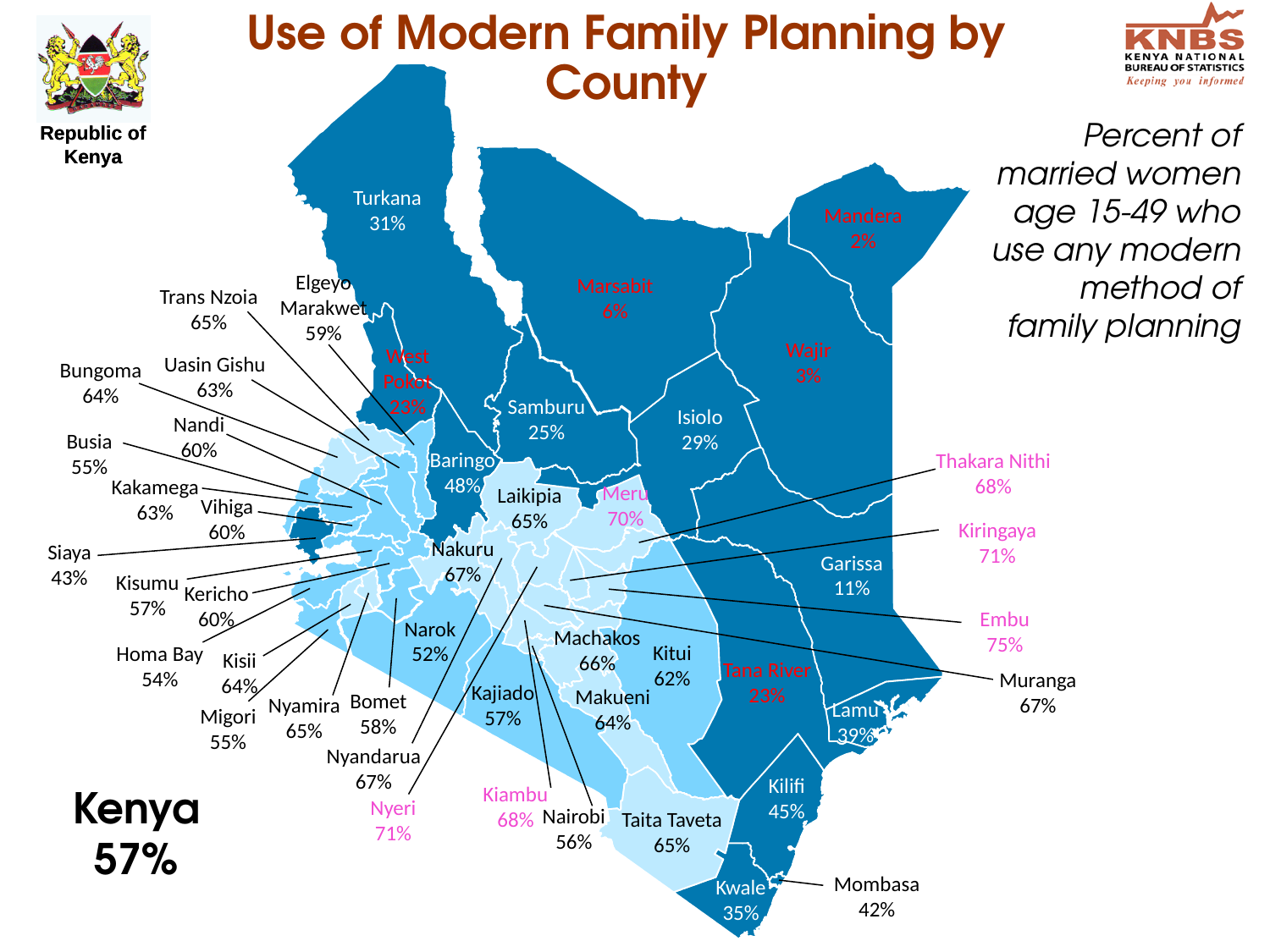

Use of Modern Family Planning by County

Percent of married women age 15-49 who use any modern method of family planning

Turkana
31%
Mandera
2%

Elgeyo Marakwet
59%
Marsabit
6%
Trans Nzoia
65%

Wajir
3%
West Pokot
23%
Uasin Gishu
63%
Bungoma
64%

Samburu
25%

Isiolo
29%
Nandi
60%

Busia
55%

Baringo
48%
Thakara Nithi
68%

Kakamega
63%
Meru
70%

Laikipia
65%

Vihiga
60%

Kiringaya
71%

Nakuru
67%

Siaya
43%

Garissa
11%

Kisumu
57%

Kericho
60%

Embu
75%

Narok
52%
Machakos
66%

Kitui
62%
Homa Bay
54%

Kisii
64%
Tana River
23%
Muranga
67%

Kajiado
57%

Makueni
64%
Bomet
58%
Nyamira
65%
Lamu
39%
Migori
55%

Nyandarua
67%

Kilifi
45%
Kiambu
68%
Kenya
57%

Nyeri
71%

Nairobi
56%
Taita Taveta
65%

Mombasa
42%
Kwale
35%